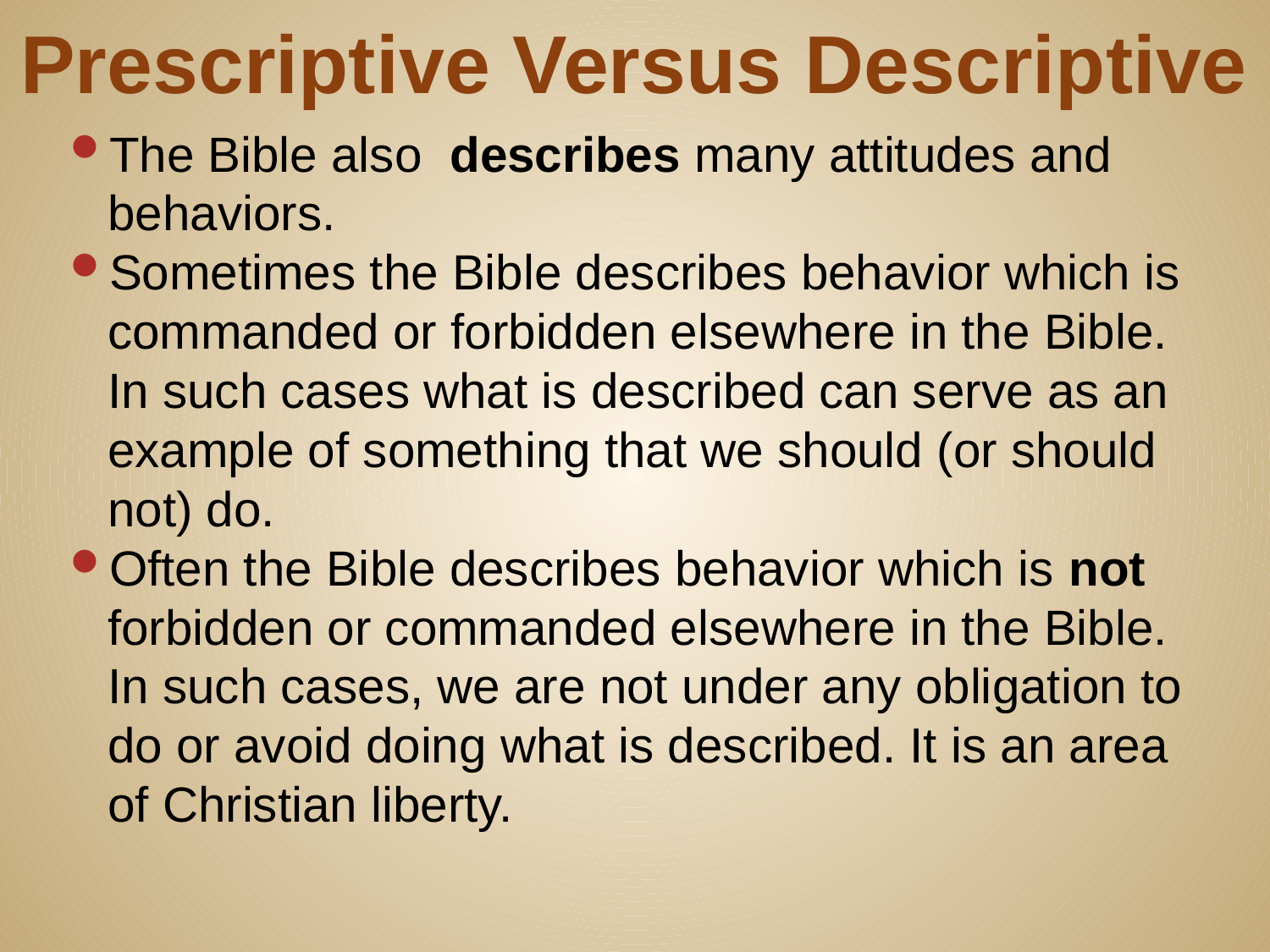

# Prescriptive Versus Descriptive
The Bible also  describes many attitudes and behaviors.
Sometimes the Bible describes behavior which is commanded or forbidden elsewhere in the Bible. In such cases what is described can serve as an example of something that we should (or should not) do.
Often the Bible describes behavior which is not forbidden or commanded elsewhere in the Bible. In such cases, we are not under any obligation to do or avoid doing what is described. It is an area of Christian liberty.